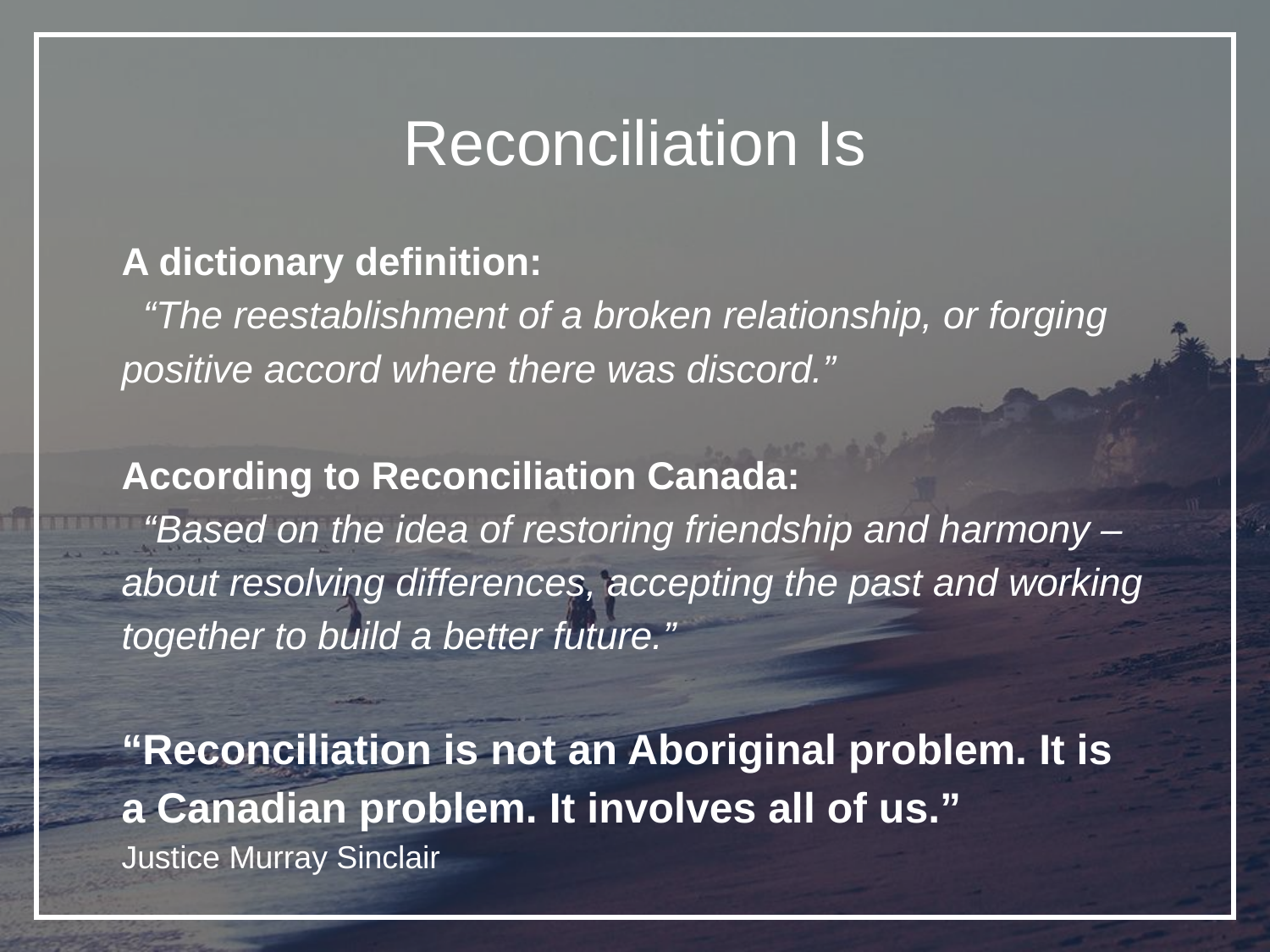

# Reconciliation Is
A dictionary definition:
  “The reestablishment of a broken relationship, or forging positive accord where there was discord.”

According to Reconciliation Canada:
  “Based on the idea of restoring friendship and harmony – about resolving differences, accepting the past and working together to build a better future.”

“Reconciliation is not an Aboriginal problem. It is a Canadian problem. It involves all of us.”
Justice Murray Sinclair